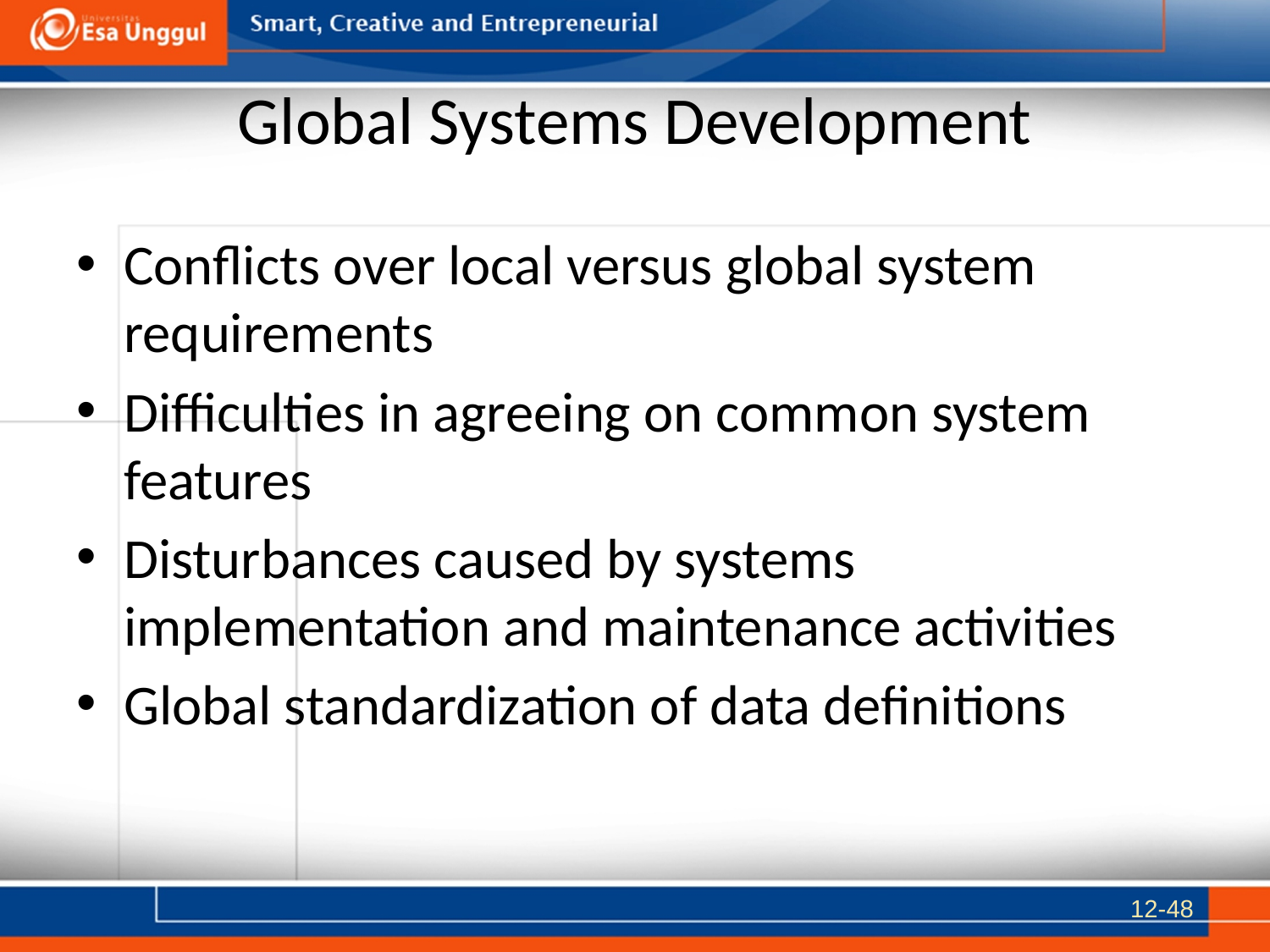

# Global Systems Development
Conflicts over local versus global system requirements
Difficulties in agreeing on common system features
Disturbances caused by systems implementation and maintenance activities
Global standardization of data definitions
12-48